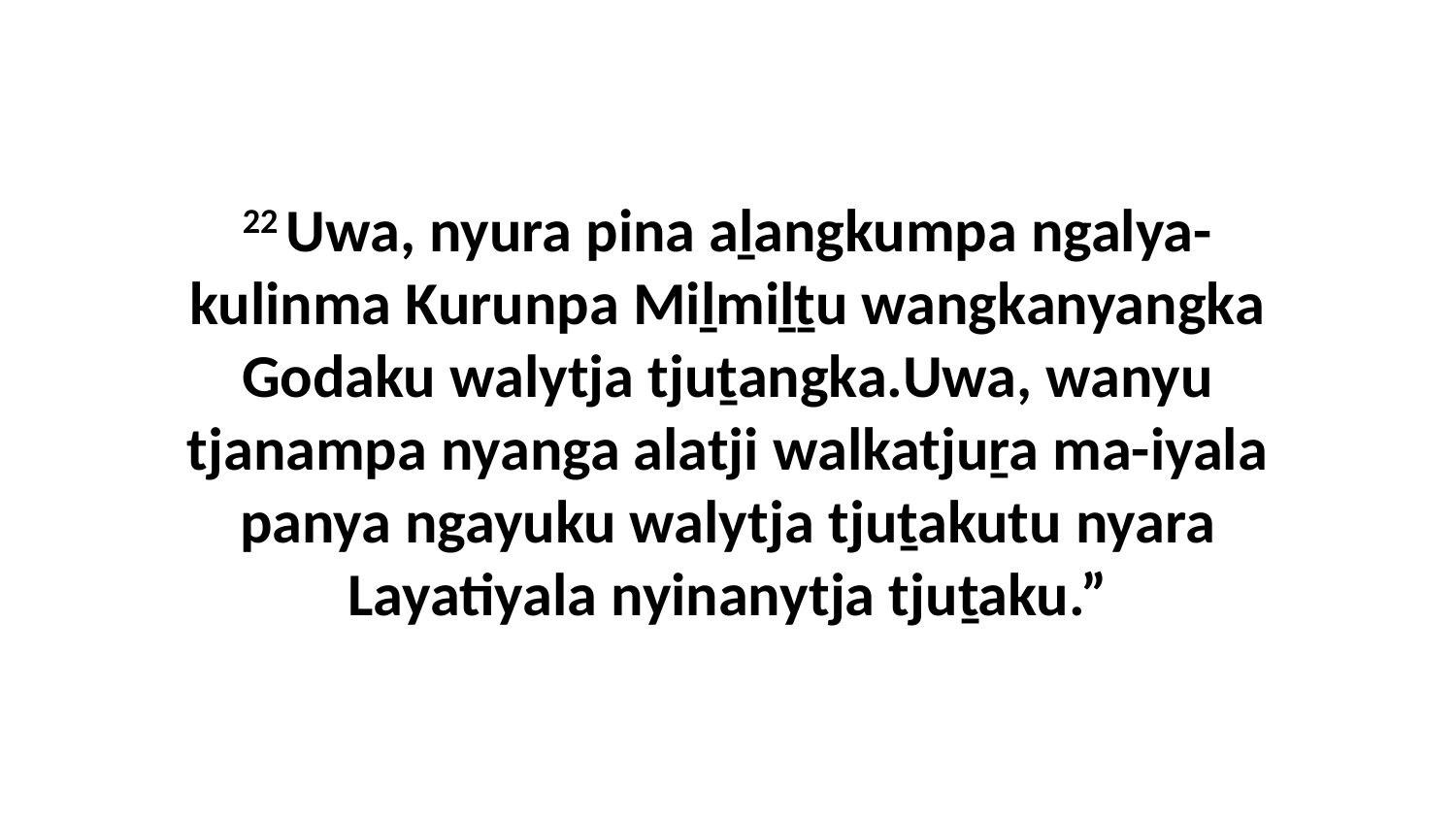

22 Uwa, nyura pina aḻangkumpa ngalya-kulinma Kurunpa Miḻmiḻṯu wangkanyangka Godaku walytja tjuṯangka.Uwa, wanyu tjanampa nyanga alatji walkatjuṟa ma-iyala panya ngayuku walytja tjuṯakutu nyara Layatiyala nyinanytja tjuṯaku.”